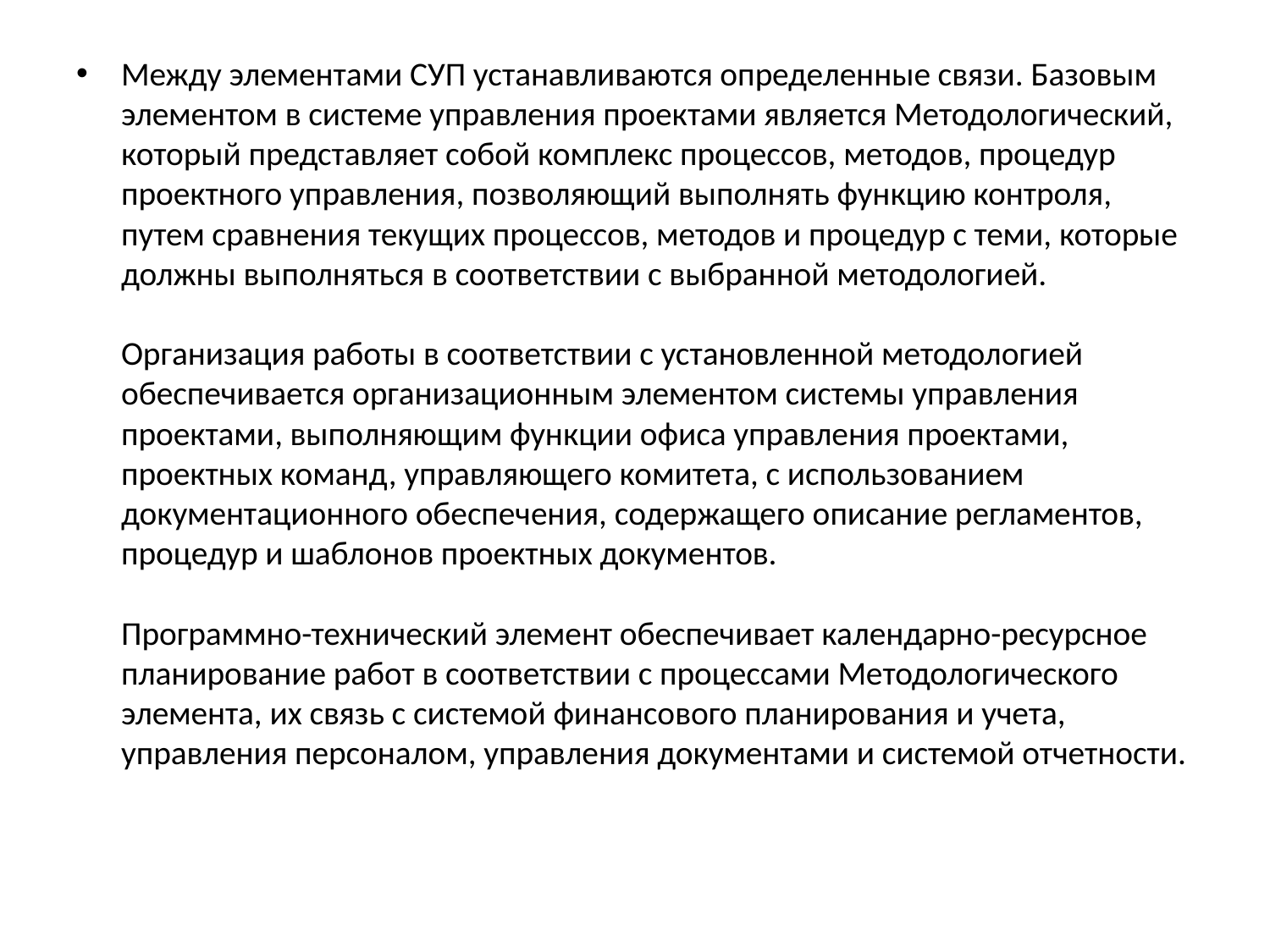

Между элементами СУП устанавливаются определенные связи. Базовым элементом в системе управления проектами является Методологический, который представляет собой комплекс процессов, методов, процедур проектного управления, позволяющий выполнять функцию контроля, путем сравнения текущих процессов, методов и процедур с теми, которые должны выполняться в соответствии с выбранной методологией.
Организация работы в соответствии с установленной методологией обеспечивается организационным элементом системы управления проектами, выполняющим функции офиса управления проектами, проектных команд, управляющего комитета, с использованием документационного обеспечения, содержащего описание регламентов, процедур и шаблонов проектных документов.
Программно-технический элемент обеспечивает календарно-ресурсное планирование работ в соответствии с процессами Методологического элемента, их связь с системой финансового планирования и учета, управления персоналом, управления документами и системой отчетности.